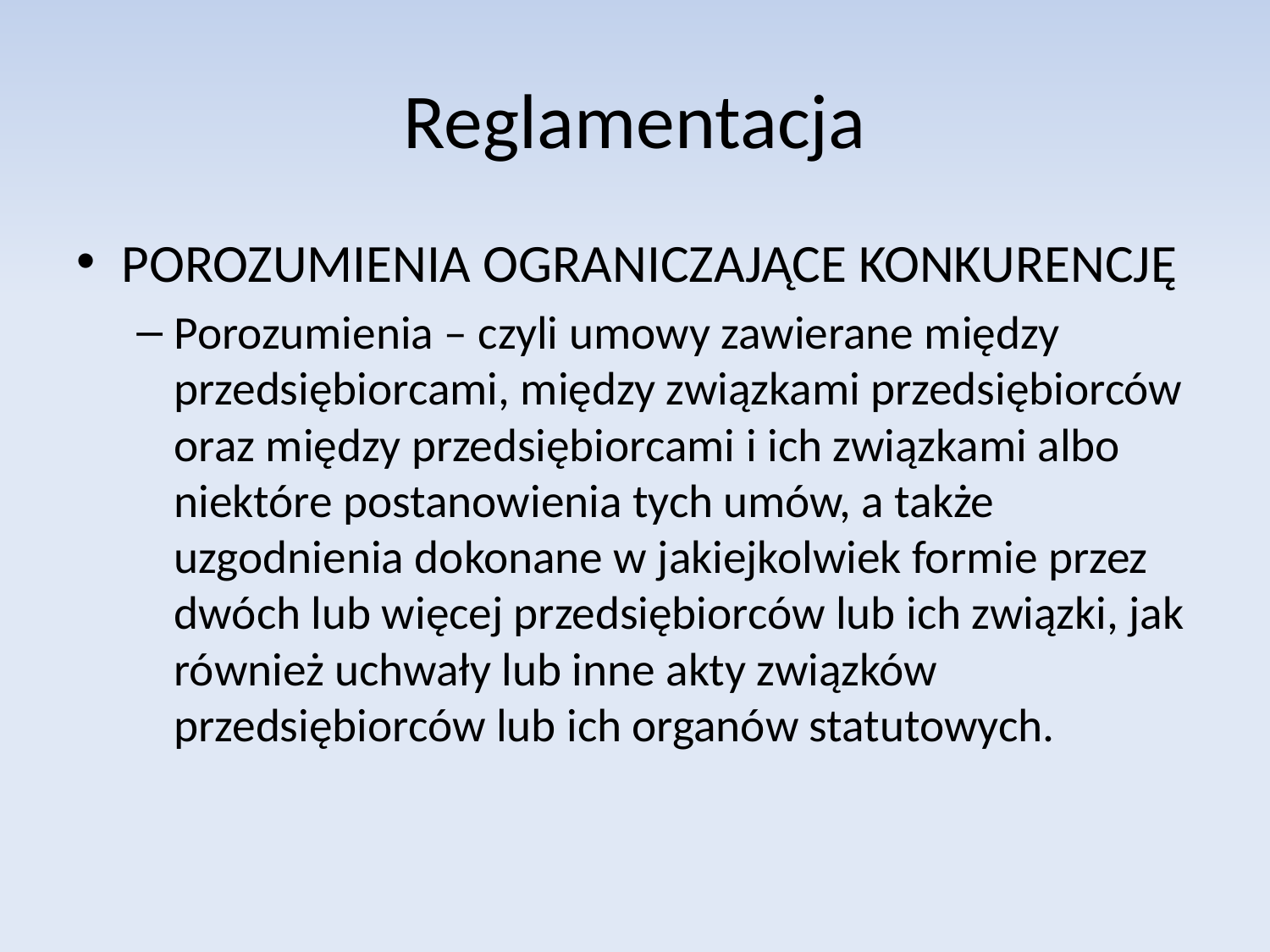

# Reglamentacja
POROZUMIENIA OGRANICZAJĄCE KONKURENCJĘ
Porozumienia – czyli umowy zawierane między przedsiębiorcami, między związkami przedsiębiorców oraz między przedsiębiorcami i ich związkami albo niektóre postanowienia tych umów, a także uzgodnienia dokonane w jakiejkolwiek formie przez dwóch lub więcej przedsiębiorców lub ich związki, jak również uchwały lub inne akty związków przedsiębiorców lub ich organów statutowych.